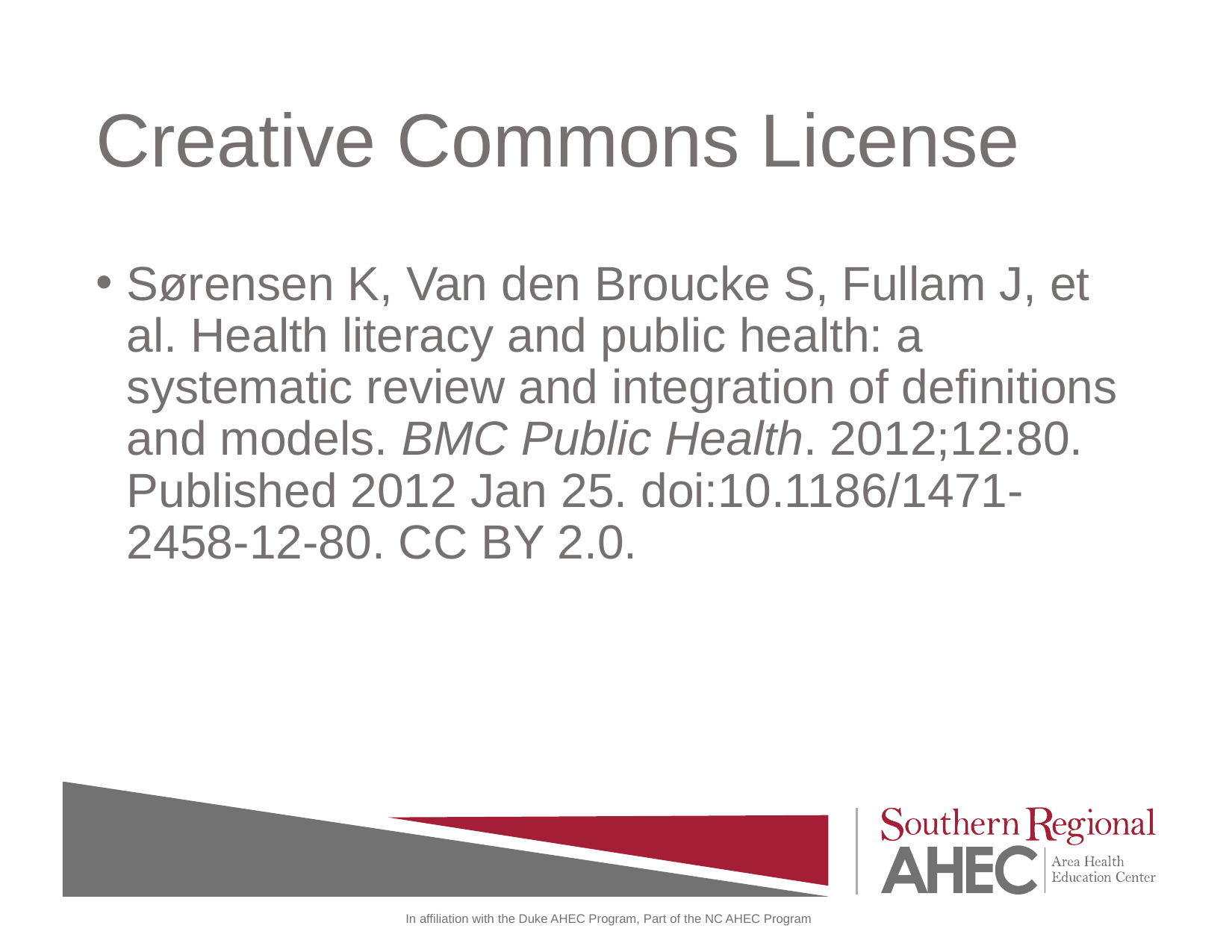

# Creative Commons License
Sørensen K, Van den Broucke S, Fullam J, et al. Health literacy and public health: a systematic review and integration of definitions and models. BMC Public Health. 2012;12:80. Published 2012 Jan 25. doi:10.1186/1471-2458-12-80. CC BY 2.0.